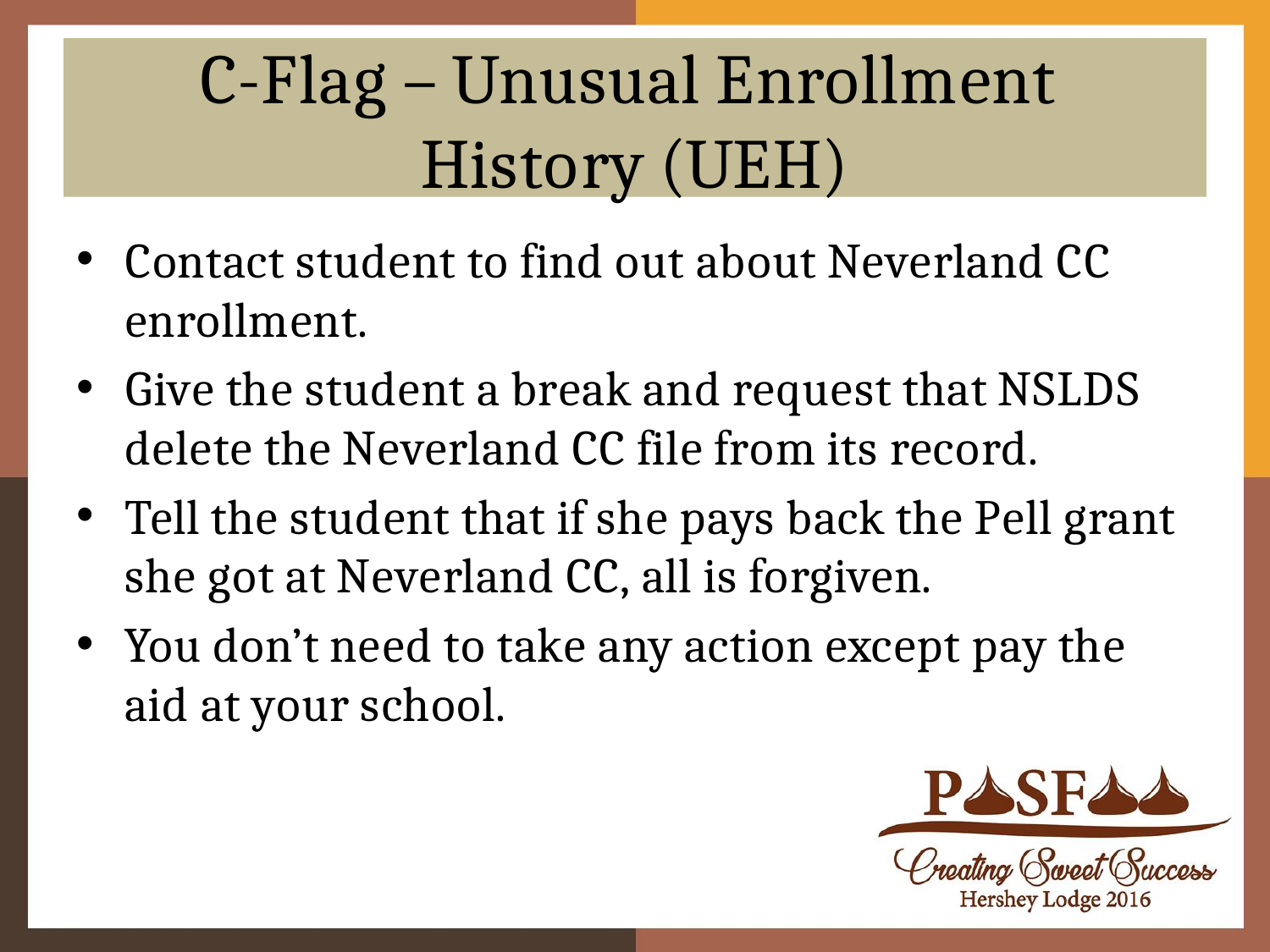

# C-Flag – Unusual Enrollment History (UEH)
Contact student to find out about Neverland CC enrollment.
Give the student a break and request that NSLDS delete the Neverland CC file from its record.
Tell the student that if she pays back the Pell grant she got at Neverland CC, all is forgiven.
You don’t need to take any action except pay the aid at your school.